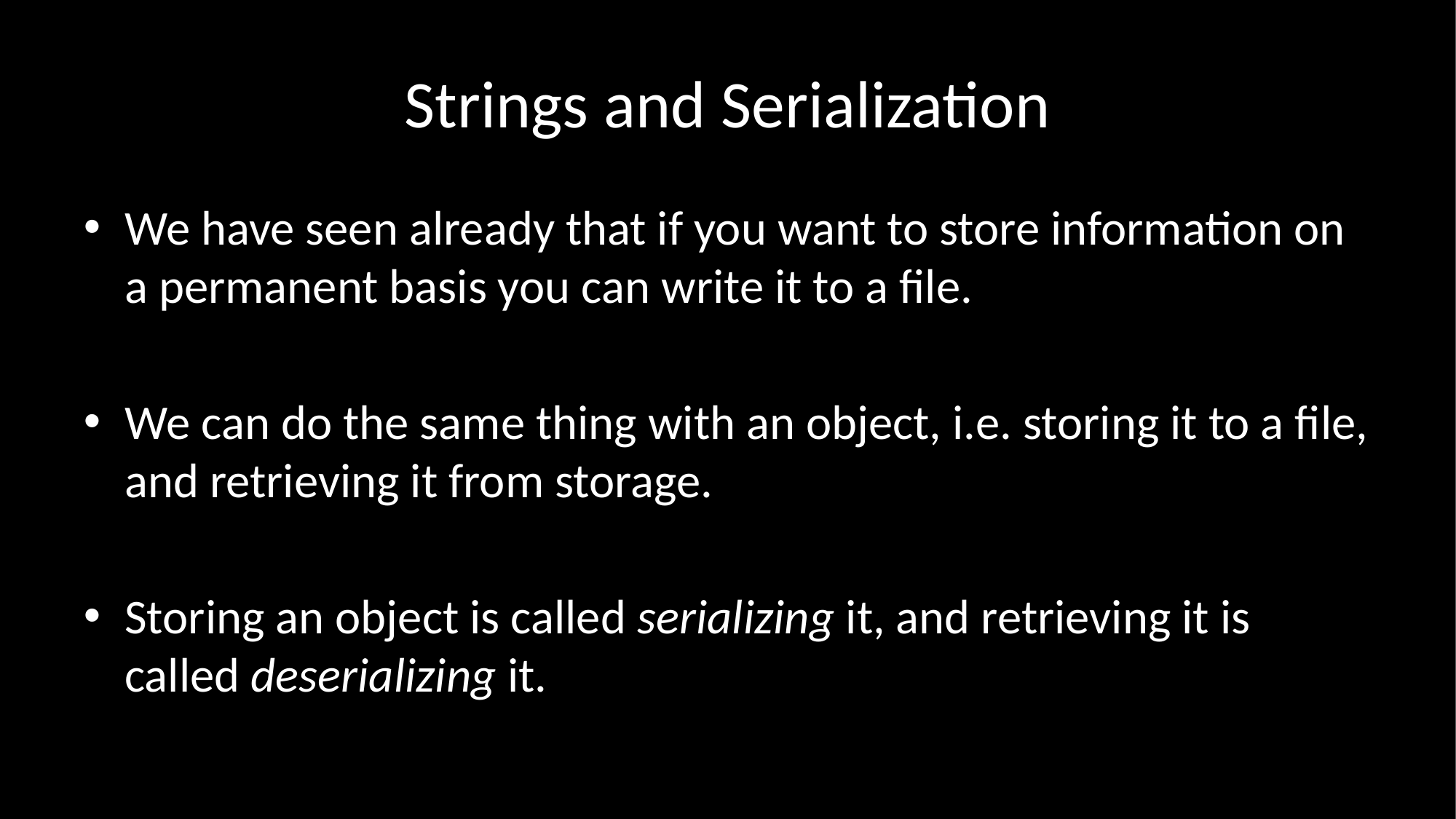

# Strings and Serialization
We have seen already that if you want to store information on a permanent basis you can write it to a file.

We can do the same thing with an object, i.e. storing it to a file, and retrieving it from storage.

Storing an object is called serializing it, and retrieving it is called deserializing it.